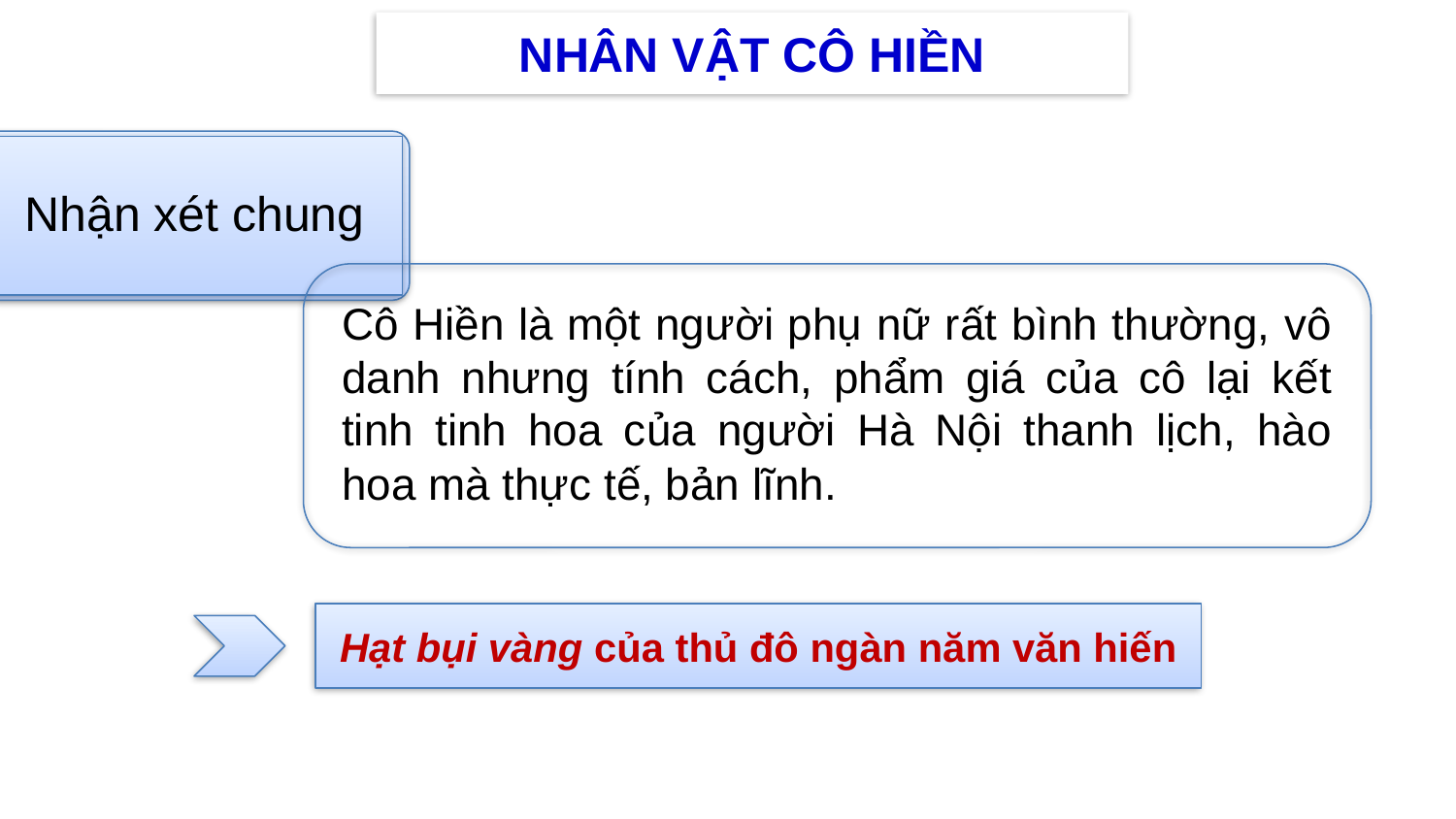

NHÂN VẬT CÔ HIỀN

Nhận xét chung

Cô Hiền là một người phụ nữ rất bình thường, vô danh nhưng tính cách, phẩm giá của cô lại kết tinh tinh hoa của người Hà Nội thanh lịch, hào hoa mà thực tế, bản lĩnh.
Hạt bụi vàng của thủ đô ngàn năm văn hiến